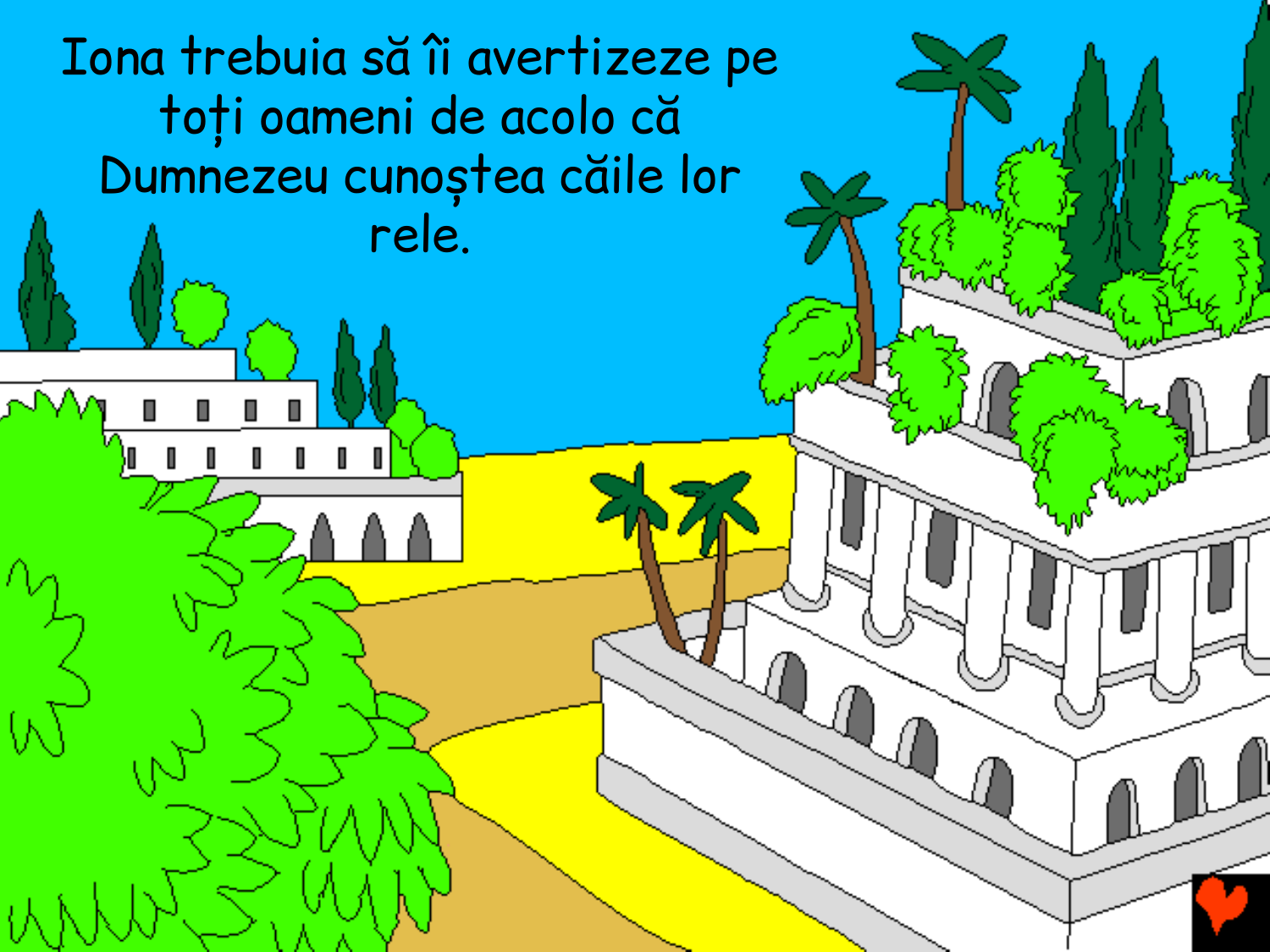

Iona trebuia să îi avertizeze pe toți oameni de acolo că Dumnezeu cunoștea căile lor rele.